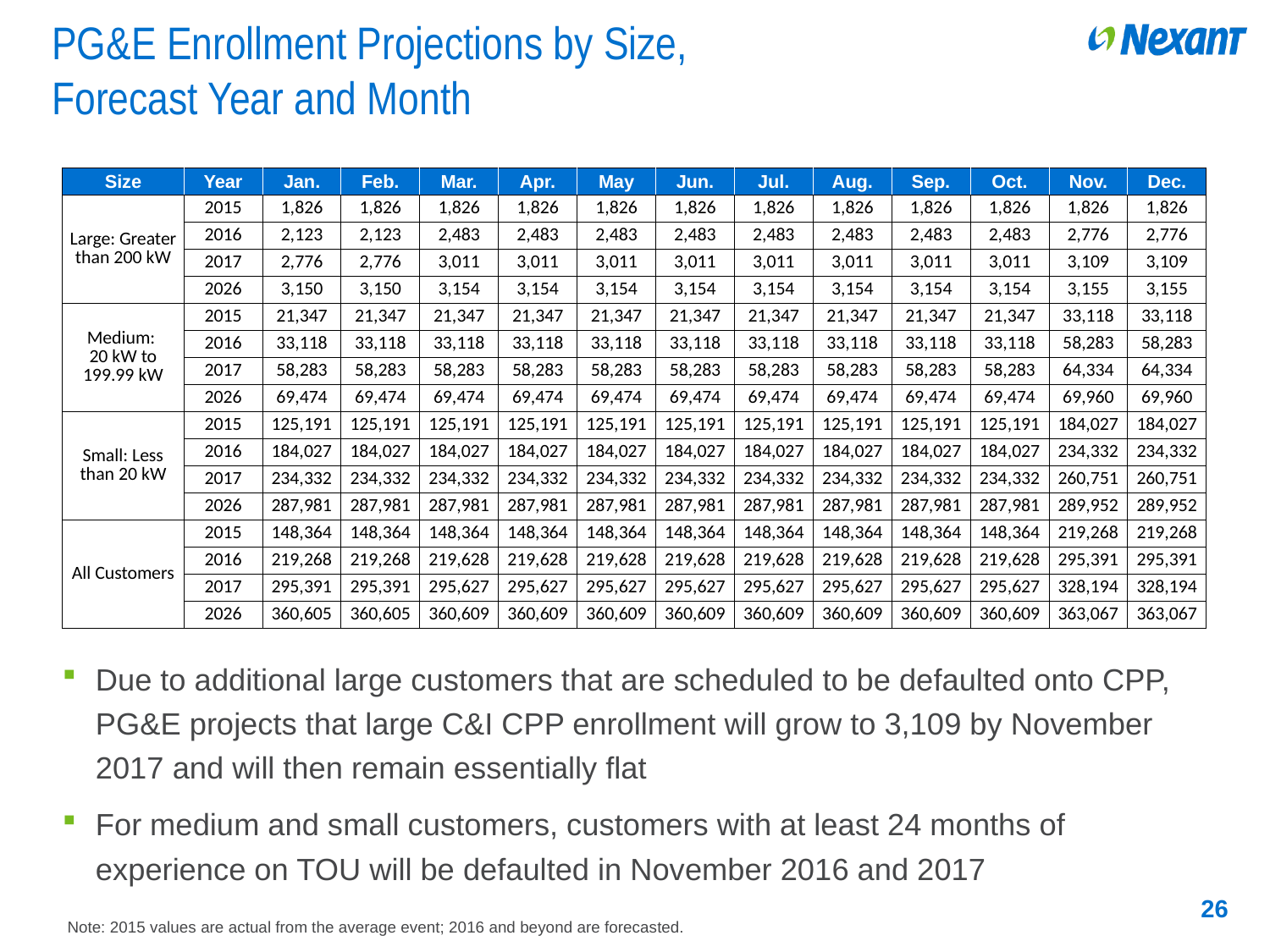

# PG&E Enrollment Projections by Size, Forecast Year and Month
| Size | Year | Jan. | Feb. | Mar. | Apr. | May | Jun. | Jul. | Aug. | Sep. | Oct. | Nov. | Dec. |
| --- | --- | --- | --- | --- | --- | --- | --- | --- | --- | --- | --- | --- | --- |
| Large: Greater than 200 kW | 2015 | 1,826 | 1,826 | 1,826 | 1,826 | 1,826 | 1,826 | 1,826 | 1,826 | 1,826 | 1,826 | 1,826 | 1,826 |
|  | 2016 | 2,123 | 2,123 | 2,483 | 2,483 | 2,483 | 2,483 | 2,483 | 2,483 | 2,483 | 2,483 | 2,776 | 2,776 |
|  | 2017 | 2,776 | 2,776 | 3,011 | 3,011 | 3,011 | 3,011 | 3,011 | 3,011 | 3,011 | 3,011 | 3,109 | 3,109 |
|  | 2026 | 3,150 | 3,150 | 3,154 | 3,154 | 3,154 | 3,154 | 3,154 | 3,154 | 3,154 | 3,154 | 3,155 | 3,155 |
| Medium: 20 kW to 199.99 kW | 2015 | 21,347 | 21,347 | 21,347 | 21,347 | 21,347 | 21,347 | 21,347 | 21,347 | 21,347 | 21,347 | 33,118 | 33,118 |
|  | 2016 | 33,118 | 33,118 | 33,118 | 33,118 | 33,118 | 33,118 | 33,118 | 33,118 | 33,118 | 33,118 | 58,283 | 58,283 |
|  | 2017 | 58,283 | 58,283 | 58,283 | 58,283 | 58,283 | 58,283 | 58,283 | 58,283 | 58,283 | 58,283 | 64,334 | 64,334 |
|  | 2026 | 69,474 | 69,474 | 69,474 | 69,474 | 69,474 | 69,474 | 69,474 | 69,474 | 69,474 | 69,474 | 69,960 | 69,960 |
| Small: Less than 20 kW | 2015 | 125,191 | 125,191 | 125,191 | 125,191 | 125,191 | 125,191 | 125,191 | 125,191 | 125,191 | 125,191 | 184,027 | 184,027 |
|  | 2016 | 184,027 | 184,027 | 184,027 | 184,027 | 184,027 | 184,027 | 184,027 | 184,027 | 184,027 | 184,027 | 234,332 | 234,332 |
|  | 2017 | 234,332 | 234,332 | 234,332 | 234,332 | 234,332 | 234,332 | 234,332 | 234,332 | 234,332 | 234,332 | 260,751 | 260,751 |
|  | 2026 | 287,981 | 287,981 | 287,981 | 287,981 | 287,981 | 287,981 | 287,981 | 287,981 | 287,981 | 287,981 | 289,952 | 289,952 |
| All Customers | 2015 | 148,364 | 148,364 | 148,364 | 148,364 | 148,364 | 148,364 | 148,364 | 148,364 | 148,364 | 148,364 | 219,268 | 219,268 |
|  | 2016 | 219,268 | 219,268 | 219,628 | 219,628 | 219,628 | 219,628 | 219,628 | 219,628 | 219,628 | 219,628 | 295,391 | 295,391 |
|  | 2017 | 295,391 | 295,391 | 295,627 | 295,627 | 295,627 | 295,627 | 295,627 | 295,627 | 295,627 | 295,627 | 328,194 | 328,194 |
|  | 2026 | 360,605 | 360,605 | 360,609 | 360,609 | 360,609 | 360,609 | 360,609 | 360,609 | 360,609 | 360,609 | 363,067 | 363,067 |

Due to additional large customers that are scheduled to be defaulted onto CPP, PG&E projects that large C&I CPP enrollment will grow to 3,109 by November 2017 and will then remain essentially flat
For medium and small customers, customers with at least 24 months of experience on TOU will be defaulted in November 2016 and 2017
26
Note: 2015 values are actual from the average event; 2016 and beyond are forecasted.